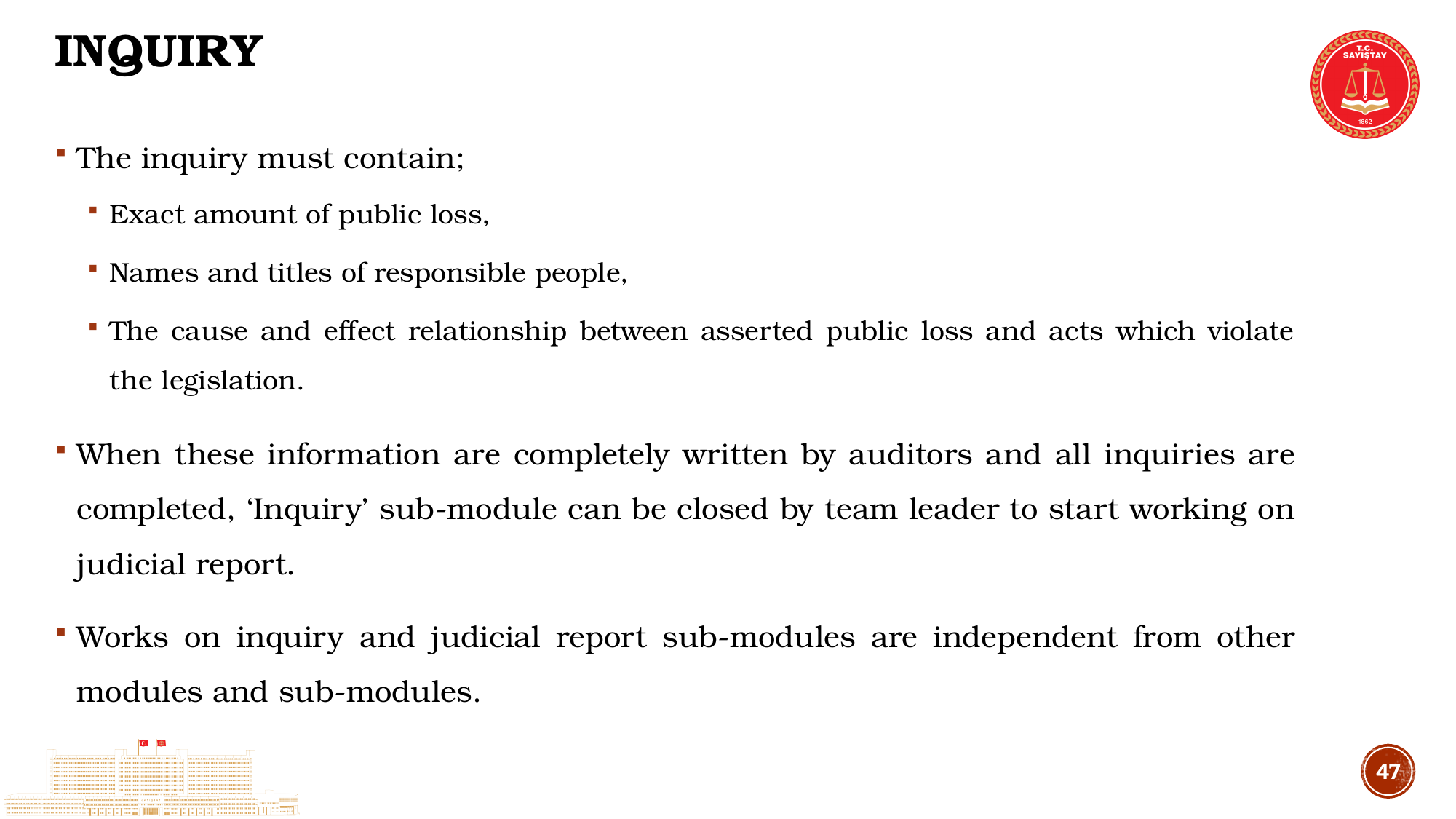

# ınquıry
The inquiry must contain;
Exact amount of public loss,
Names and titles of responsible people,
The cause and effect relationship between asserted public loss and acts which violate the legislation.
When these information are completely written by auditors and all inquiries are completed, ‘Inquiry’ sub-module can be closed by team leader to start working on judicial report.
Works on inquiry and judicial report sub-modules are independent from other modules and sub-modules.
47